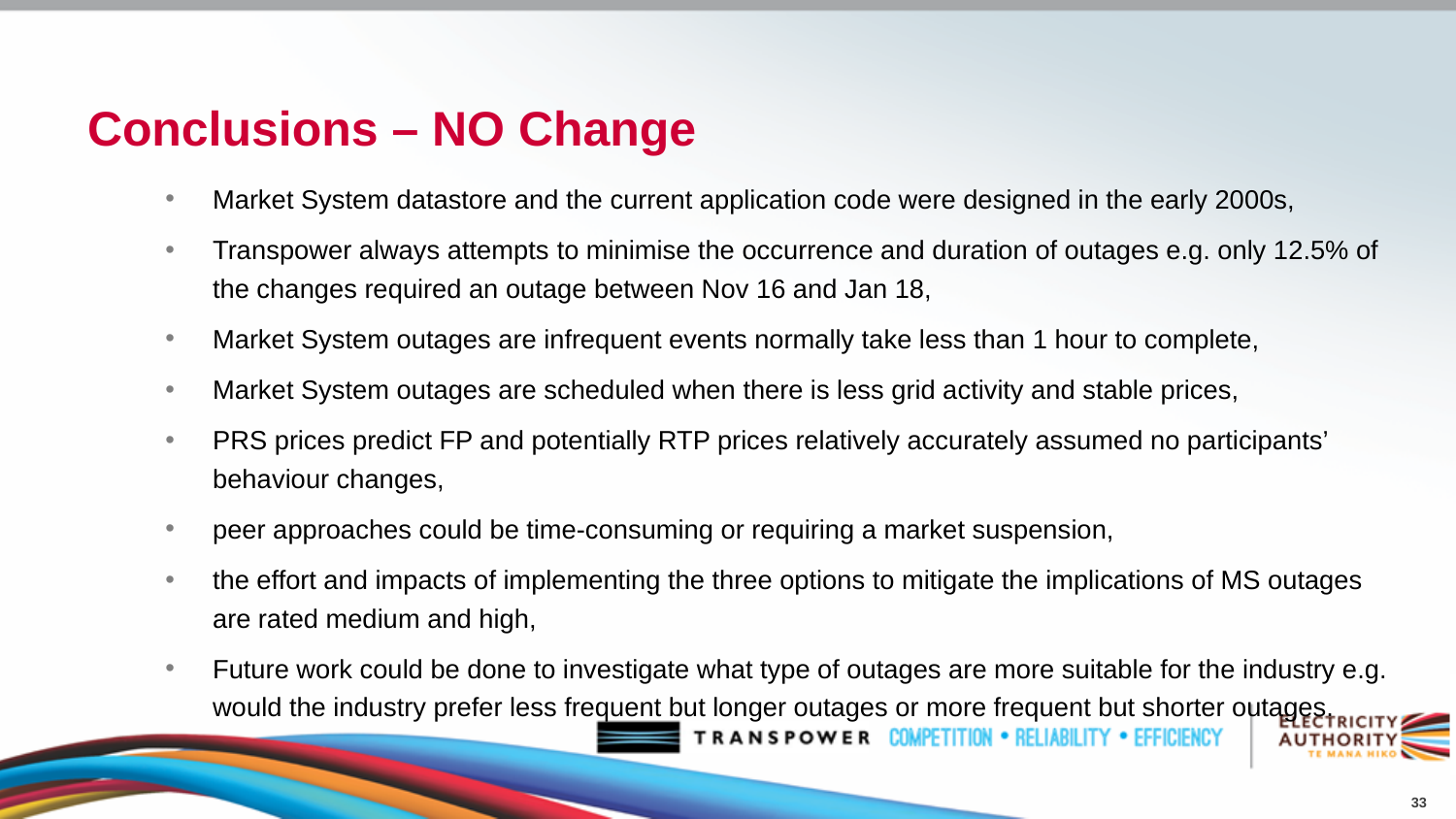

# Conclusions – NO Change
Market System datastore and the current application code were designed in the early 2000s,
Transpower always attempts to minimise the occurrence and duration of outages e.g. only 12.5% of the changes required an outage between Nov 16 and Jan 18,
Market System outages are infrequent events normally take less than 1 hour to complete,
Market System outages are scheduled when there is less grid activity and stable prices,
PRS prices predict FP and potentially RTP prices relatively accurately assumed no participants’ behaviour changes,
peer approaches could be time-consuming or requiring a market suspension,
the effort and impacts of implementing the three options to mitigate the implications of MS outages are rated medium and high,
Future work could be done to investigate what type of outages are more suitable for the industry e.g. would the industry prefer less frequent but longer outages or more frequent but shorter outages.

33